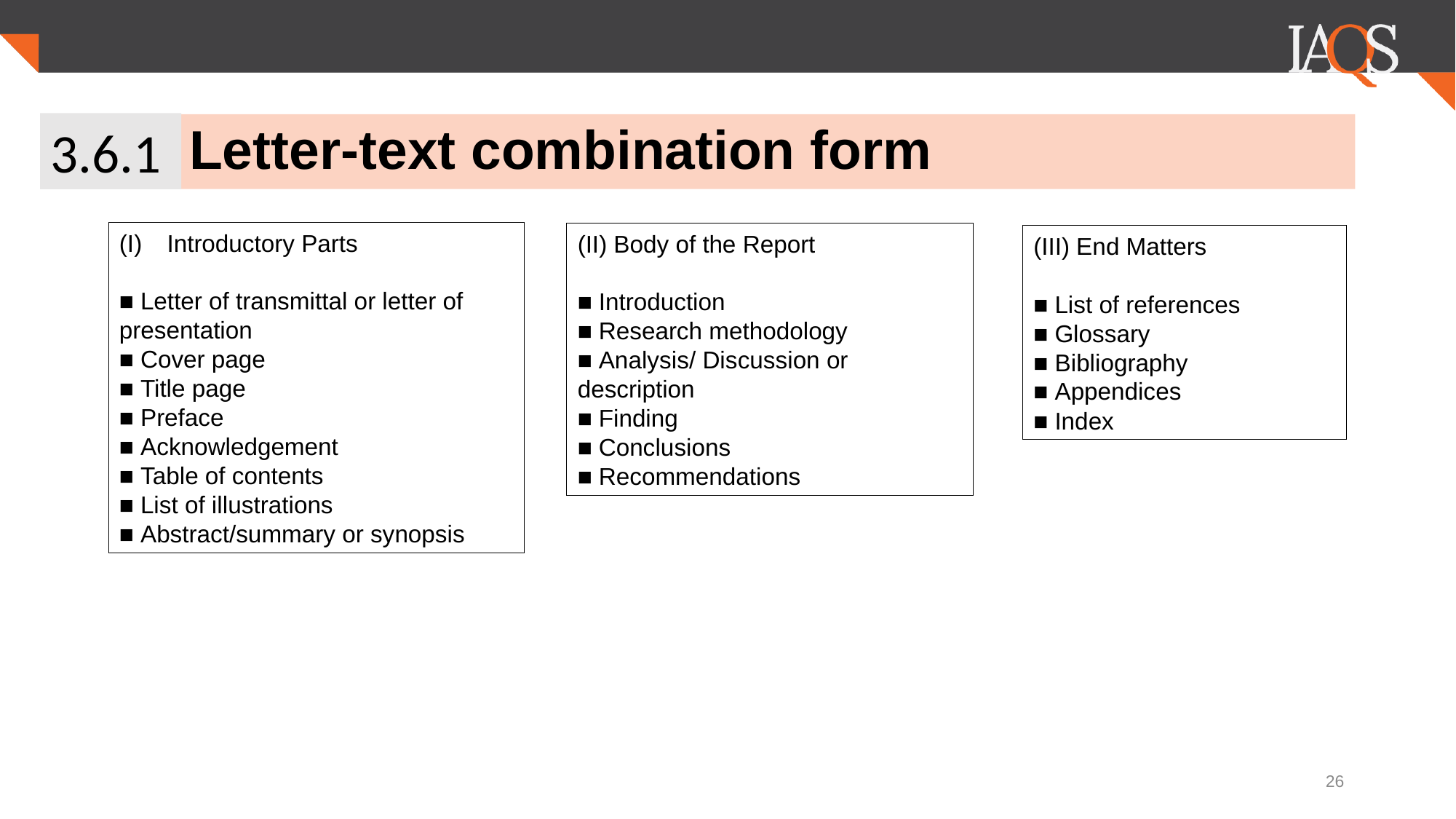

3.6.1
# Letter-text combination form
Introductory Parts

■ Letter of transmittal or letter of presentation
■ Cover page
■ Title page
■ Preface
■ Acknowledgement
■ Table of contents
■ List of illustrations
■ Abstract/summary or synopsis
(II) Body of the Report

■ Introduction
■ Research methodology
■ Analysis/ Discussion or description
■ Finding
■ Conclusions
■ Recommendations
(III) End Matters

■ List of references
■ Glossary
■ Bibliography
■ Appendices
■ Index
26